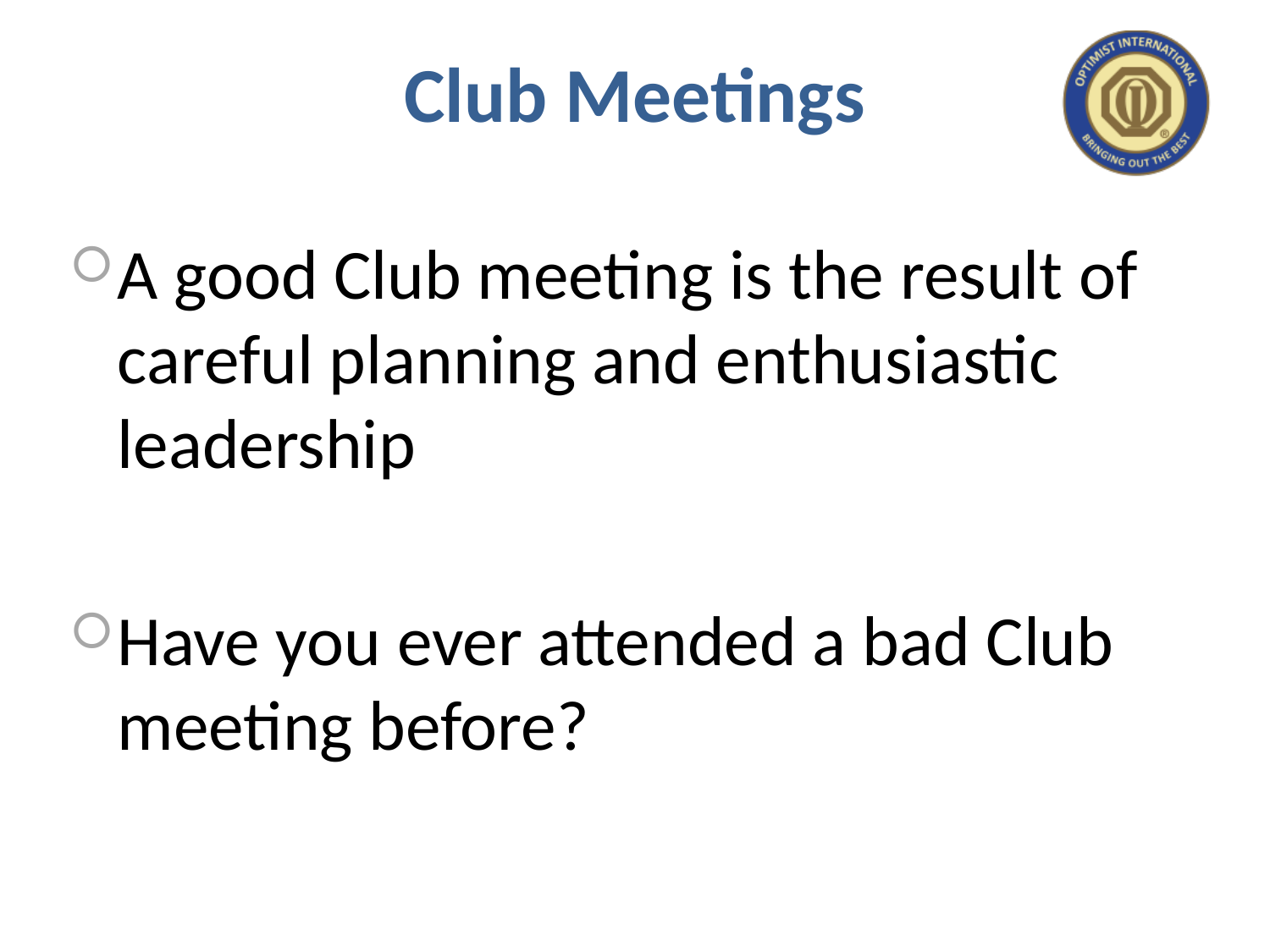

# Club Meetings
A good Club meeting is the result of careful planning and enthusiastic leadership

Have you ever attended a bad Club meeting before?